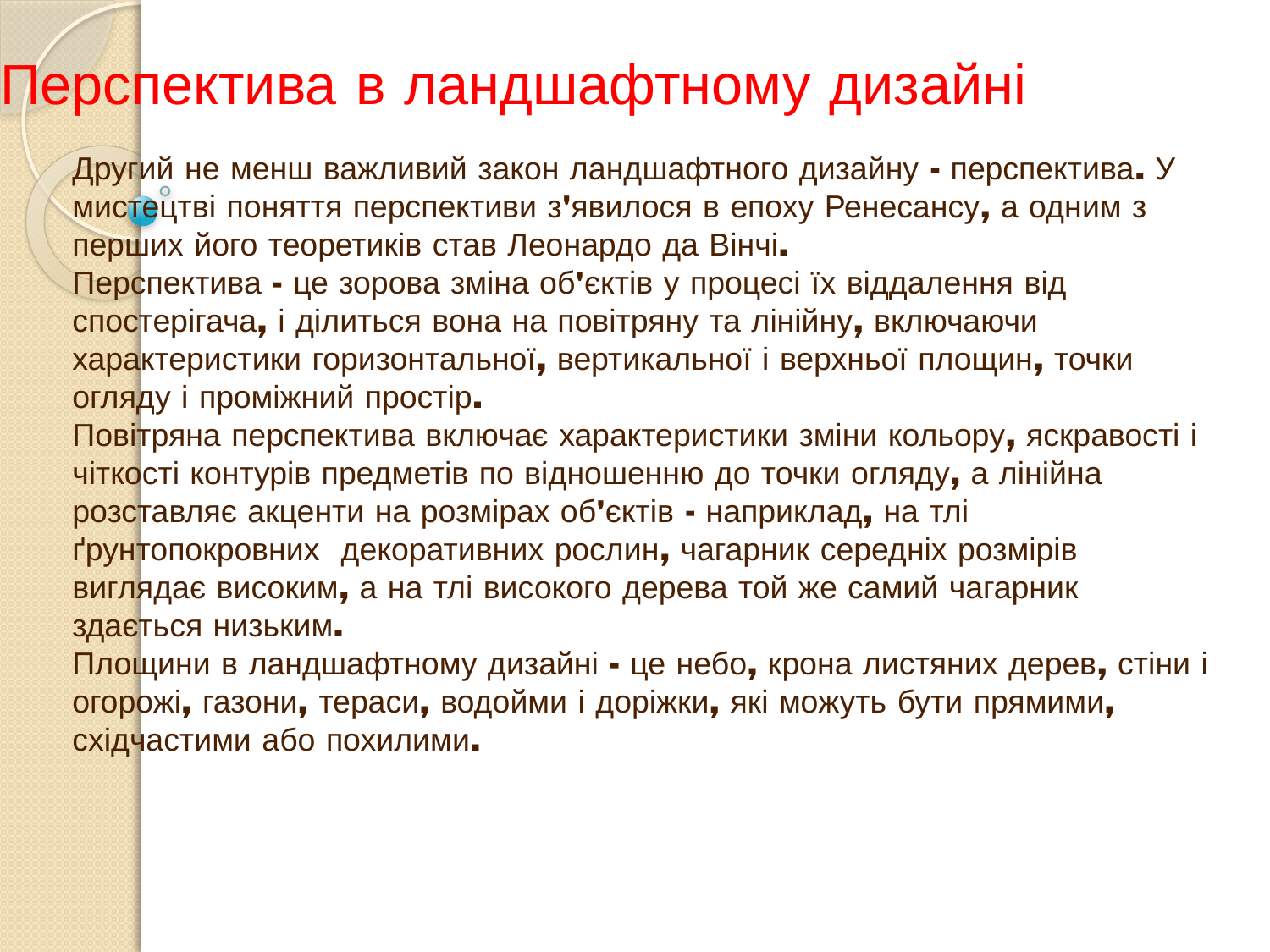

Перспектива в ландшафтному дизайні

Другий не менш важливий закон ландшафтного дизайну - перспектива. У мистецтві поняття перспективи з'явилося в епоху Ренесансу, а одним з перших його теоретиків став Леонардо да Вінчі.
Перспектива - це зорова зміна об'єктів у процесі їх віддалення від спостерігача, і ділиться вона на повітряну та лінійну, включаючи характеристики горизонтальної, вертикальної і верхньої площин, точки огляду і проміжний простір.
Повітряна перспектива включає характеристики зміни кольору, яскравості і чіткості контурів предметів по відношенню до точки огляду, а лінійна розставляє акценти на розмірах об'єктів - наприклад, на тлі ґрунтопокровних  декоративних рослин, чагарник середніх розмірів виглядає високим, а на тлі високого дерева той же самий чагарник здається низьким.
Площини в ландшафтному дизайні - це небо, крона листяних дерев, стіни і огорожі, газони, тераси, водойми і доріжки, які можуть бути прямими, східчастими або похилими.